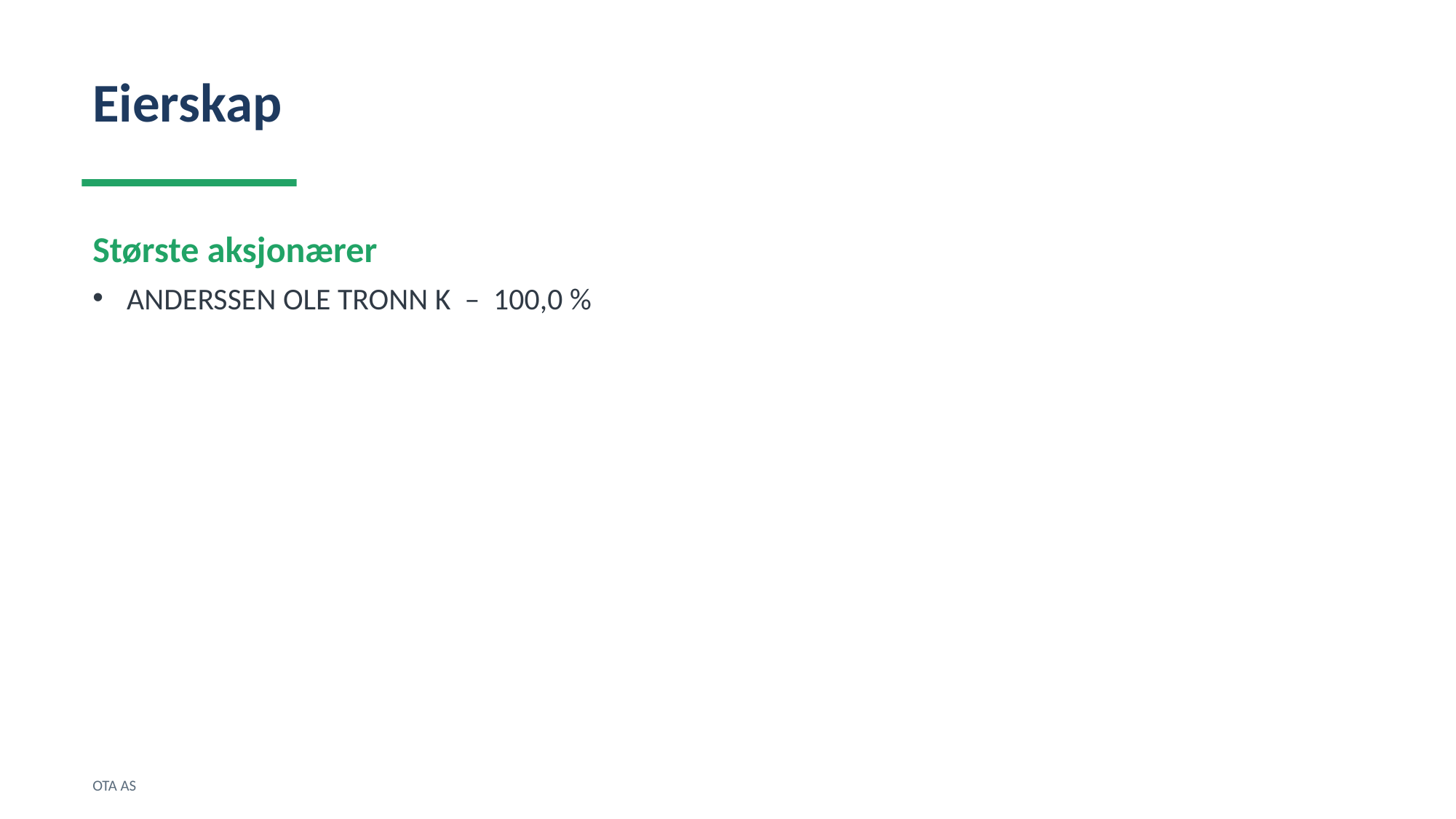

Eierskap

Største aksjonærer
ANDERSSEN OLE TRONN K  –  100,0 %
OTA AS